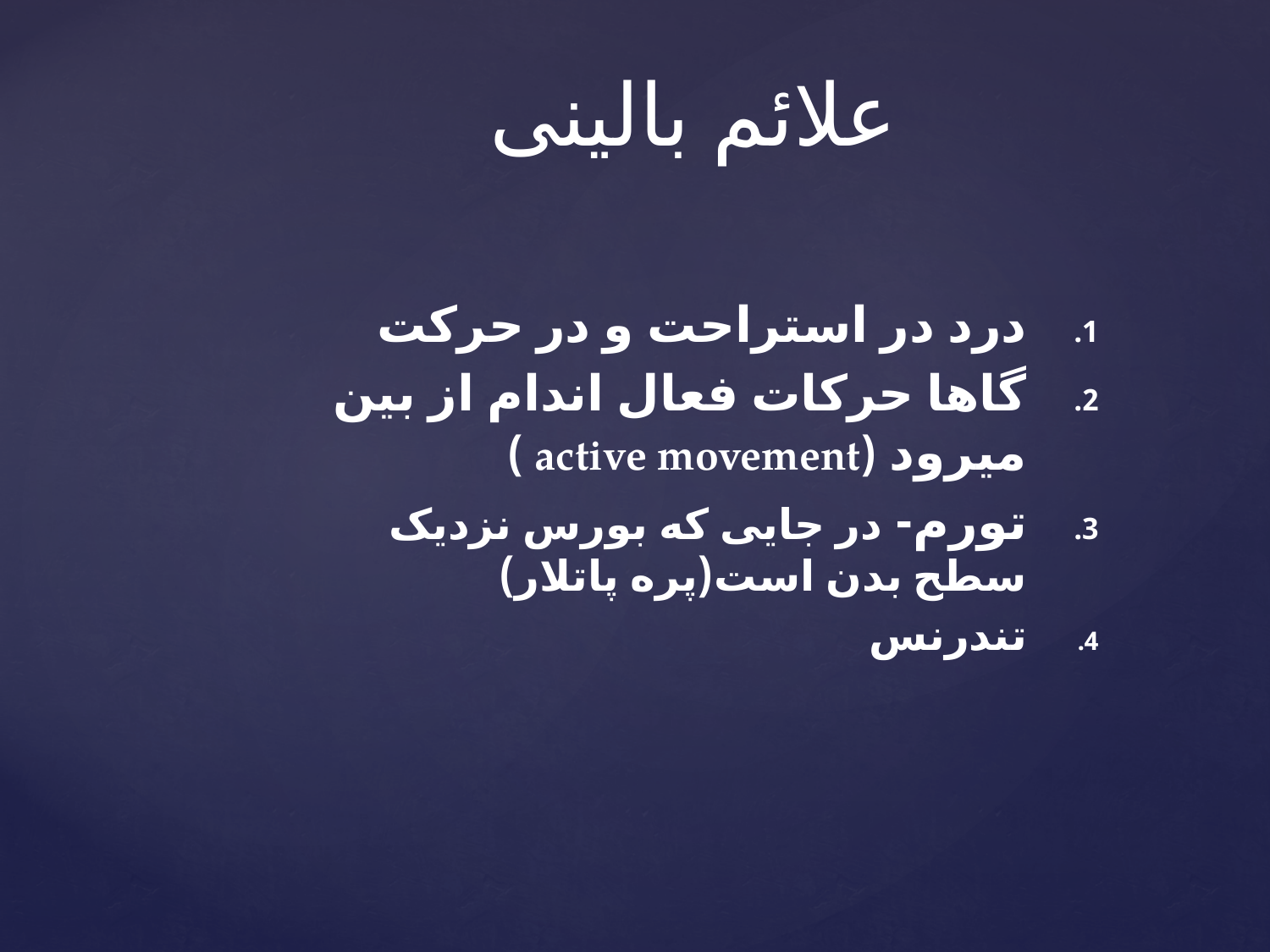

# علائم بالینی
درد در استراحت و در حرکت
گاها حرکات فعال اندام از بین میرود (active movement )
تورم- در جایی که بورس نزدیک سطح بدن است(پره پاتلار)
تندرنس